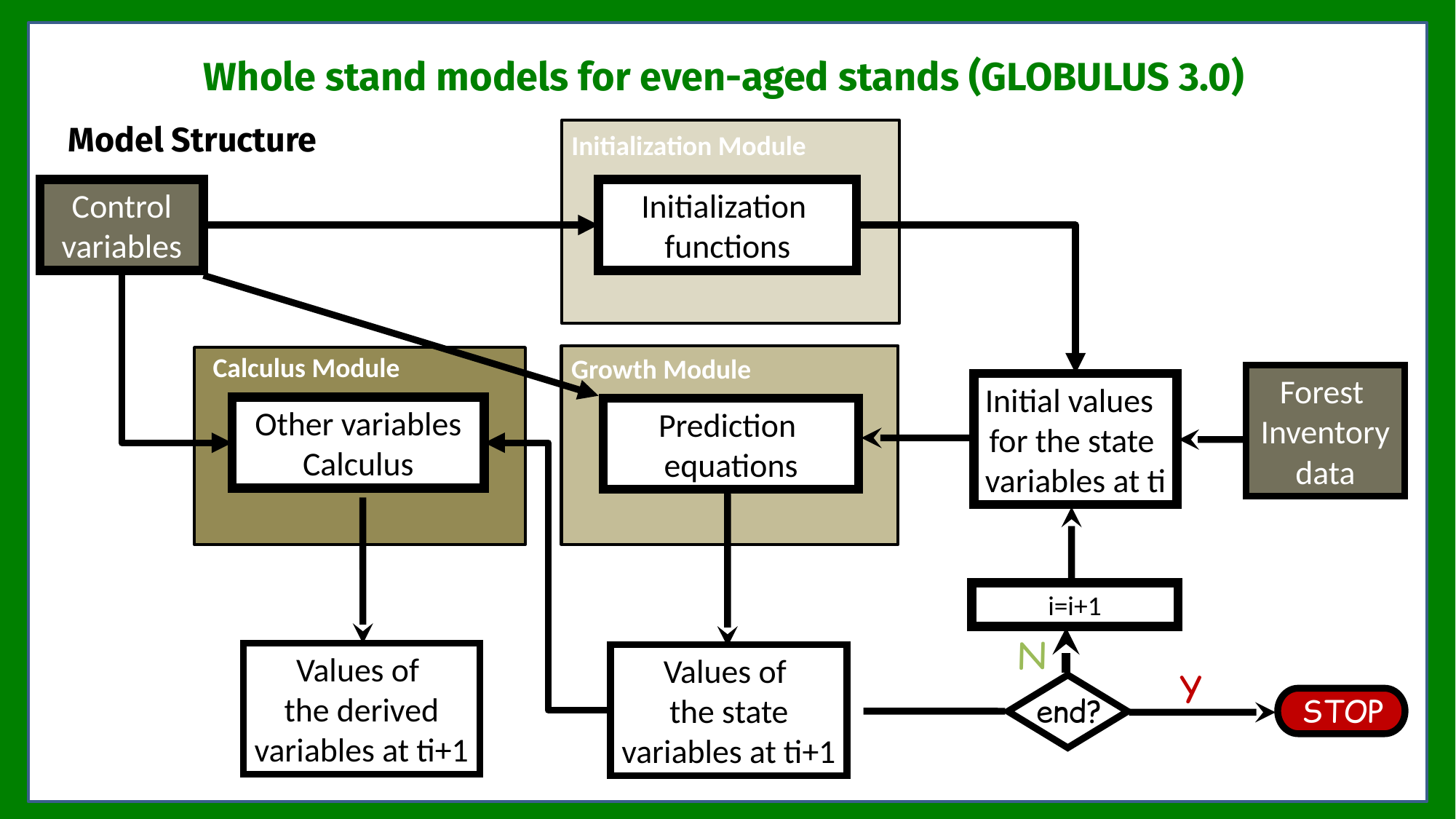

Whole stand models for even-aged stands (GLOBULUS 3.0)
Model Structure

Initialization Module

Control variables
Initialization
functions
Calculus Module

Growth Module

Forest
Inventory
data

Initial values
for the state
variables at ti
Other variables Calculus
Prediction
equations

Values of
the state
variables at ti+1

Values of
the derived
variables at ti+1

i=i+1
N

Y

end?

STOP